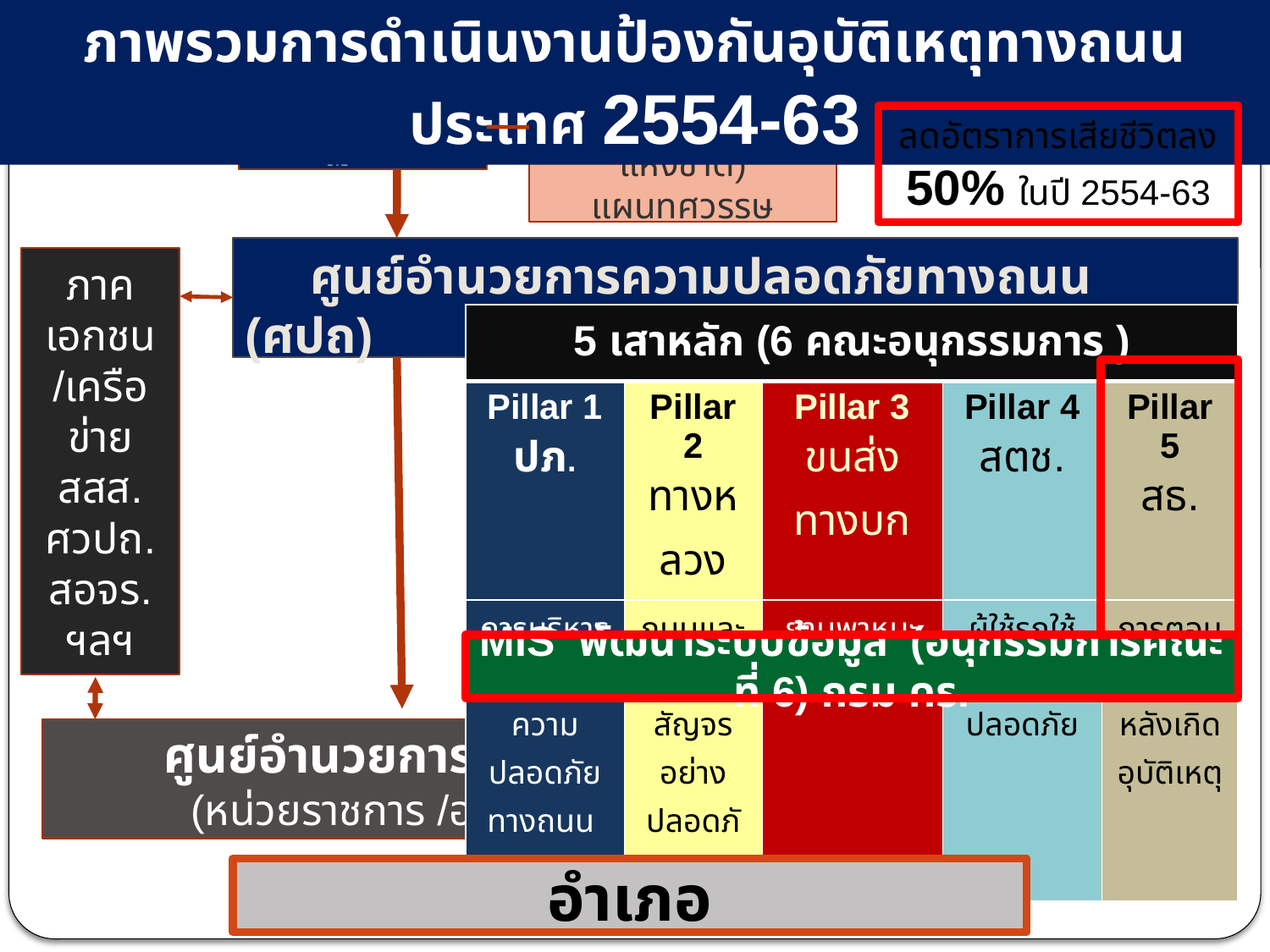

ภาพรวมการดำเนินงานป้องกันอุบัติเหตุทางถนนประเทศ 2554-63
แผนแม่บท (วาระแห่งชาติ)
แผนทศวรรษ
ลดอัตราการเสียชีวิตลง 50% ในปี 2554-63
รัฐบาล
     ศูนย์อำนวยการความปลอดภัยทางถนน   (ศปถ)
ภาคเอกชน
/เครือข่าย
สสส.
ศวปถ.
สอจร.
ฯลฯ
ศูนย์อำนวยการความปลอดภัยทางถนน จังหวัด
 (หน่วยราชการ /องค์กรส่วนท้องถิ่น/ เอกชน/ ประชาชน)
| 5 เสาหลัก (6 คณะอนุกรรมการ ) |  |  |  |  |
| --- | --- | --- | --- | --- |
| Pillar 1 ปภ. | Pillar 2 ทางหลวง | Pillar 3 ขนส่งทางบก | Pillar 4 สตช. | Pillar 5 สธ. |
| การบริหารจัดการความปลอดภัย ทางถนน | ถนนและ การสัญจร อย่างปลอดภัย | ยานพาหนะปลอดภัย | ผู้ใช้รถใช้ถนนปลอดภัย | การตอบสนองหลังเกิดอุบัติเหตุ |

MIS  พัฒนาระบบข้อมูล  (อนุกรรมการคณะที่ 6) กรม คร.

อำเภอ